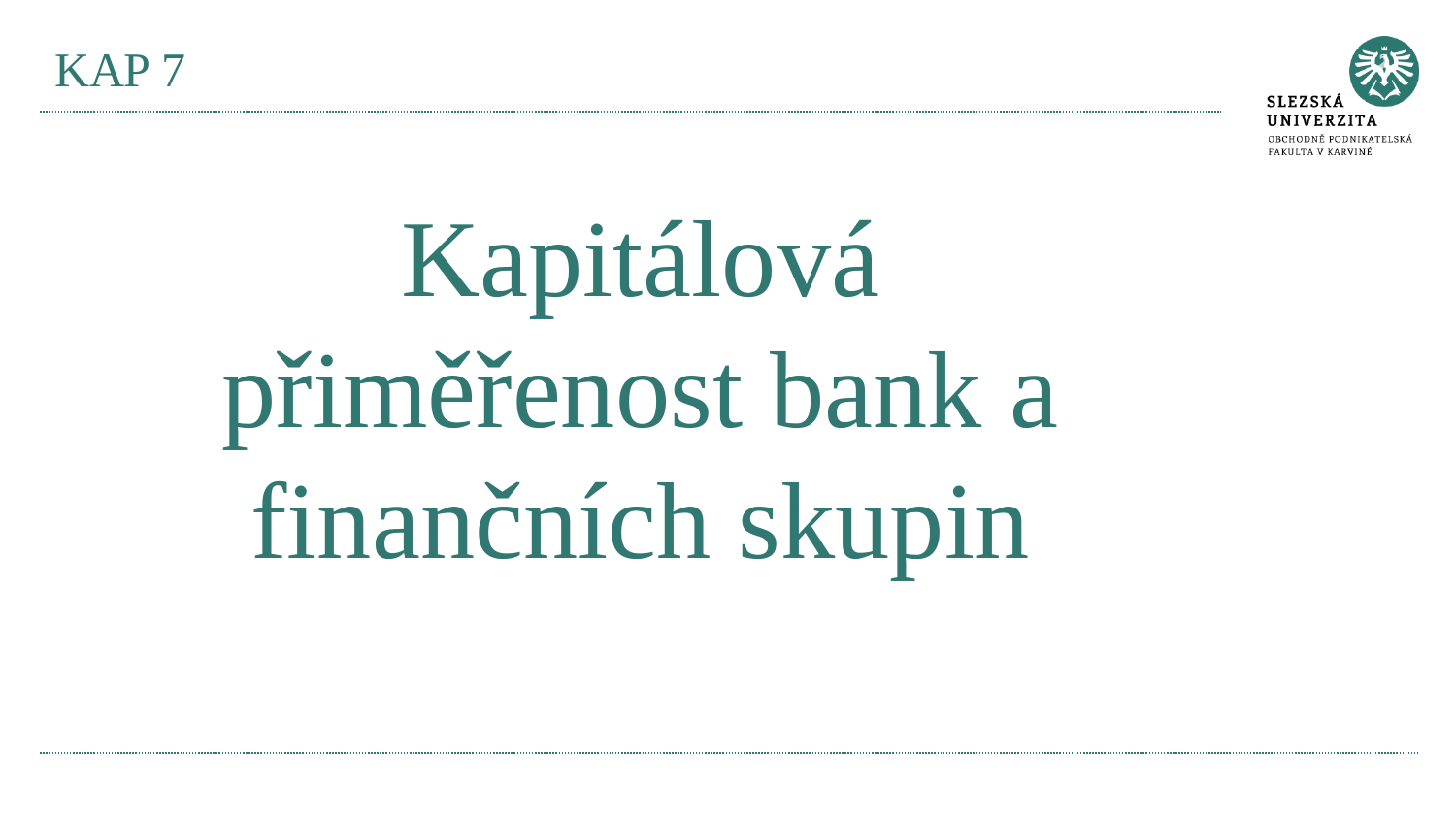

# KAP 7
Kapitálová přiměřenost bank a finančních skupin